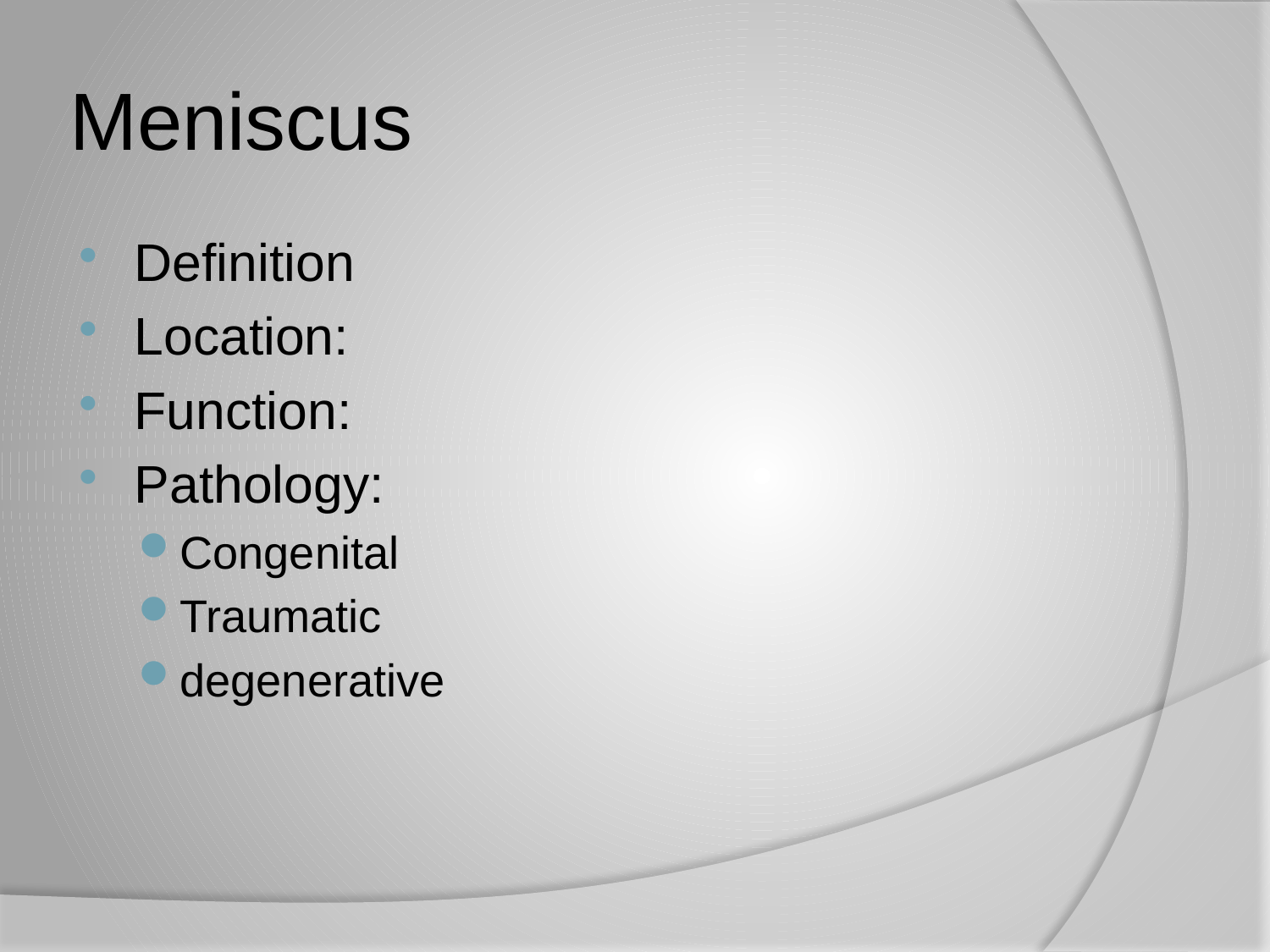

# Meniscus
Definition
Location:
Function:
Pathology:
Congenital
Traumatic
degenerative